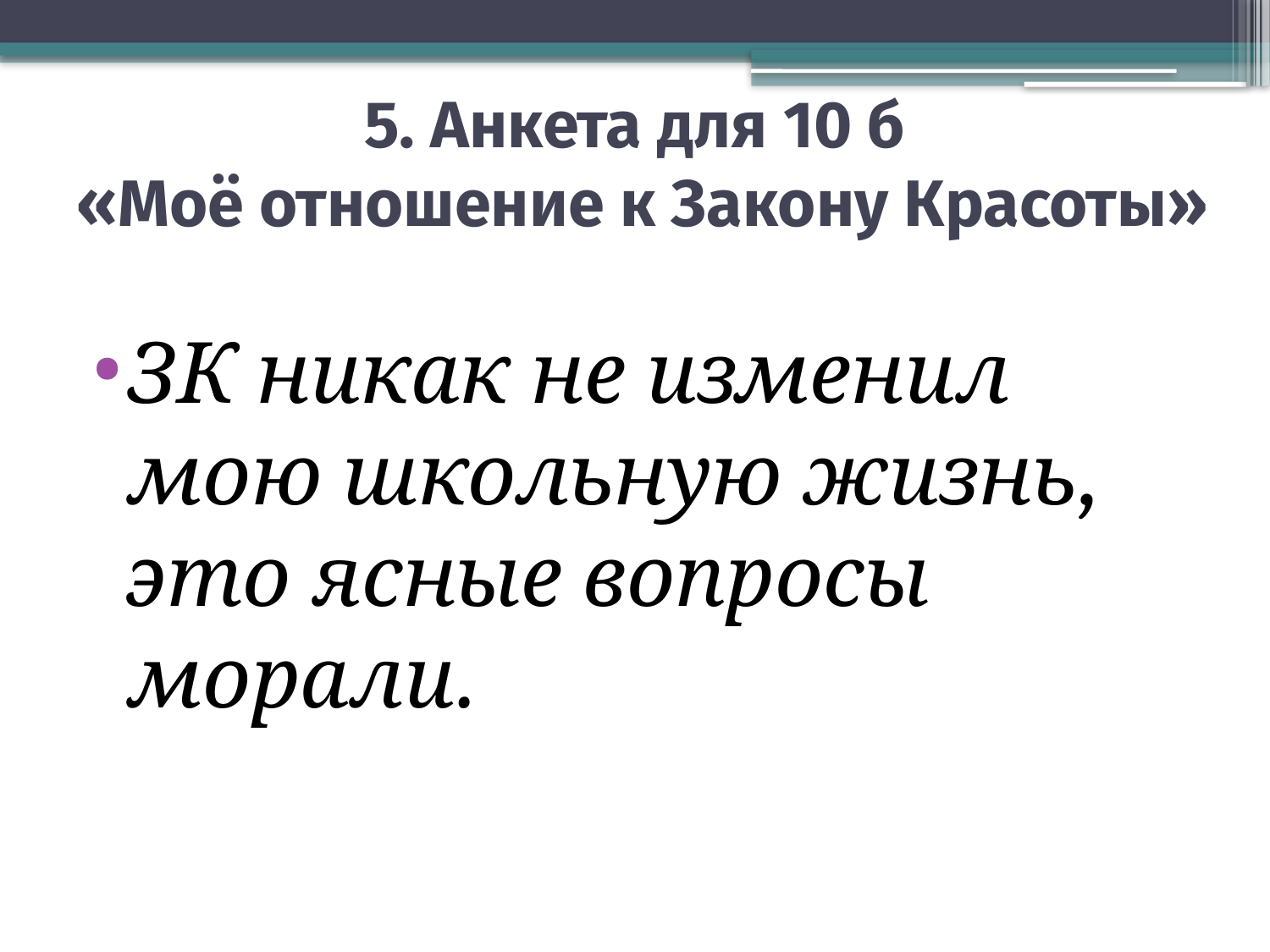

# 5. Анкета для 10 б «Моё отношение к Закону Красоты»
ЗК никак не изменил мою школьную жизнь, это ясные вопросы морали.